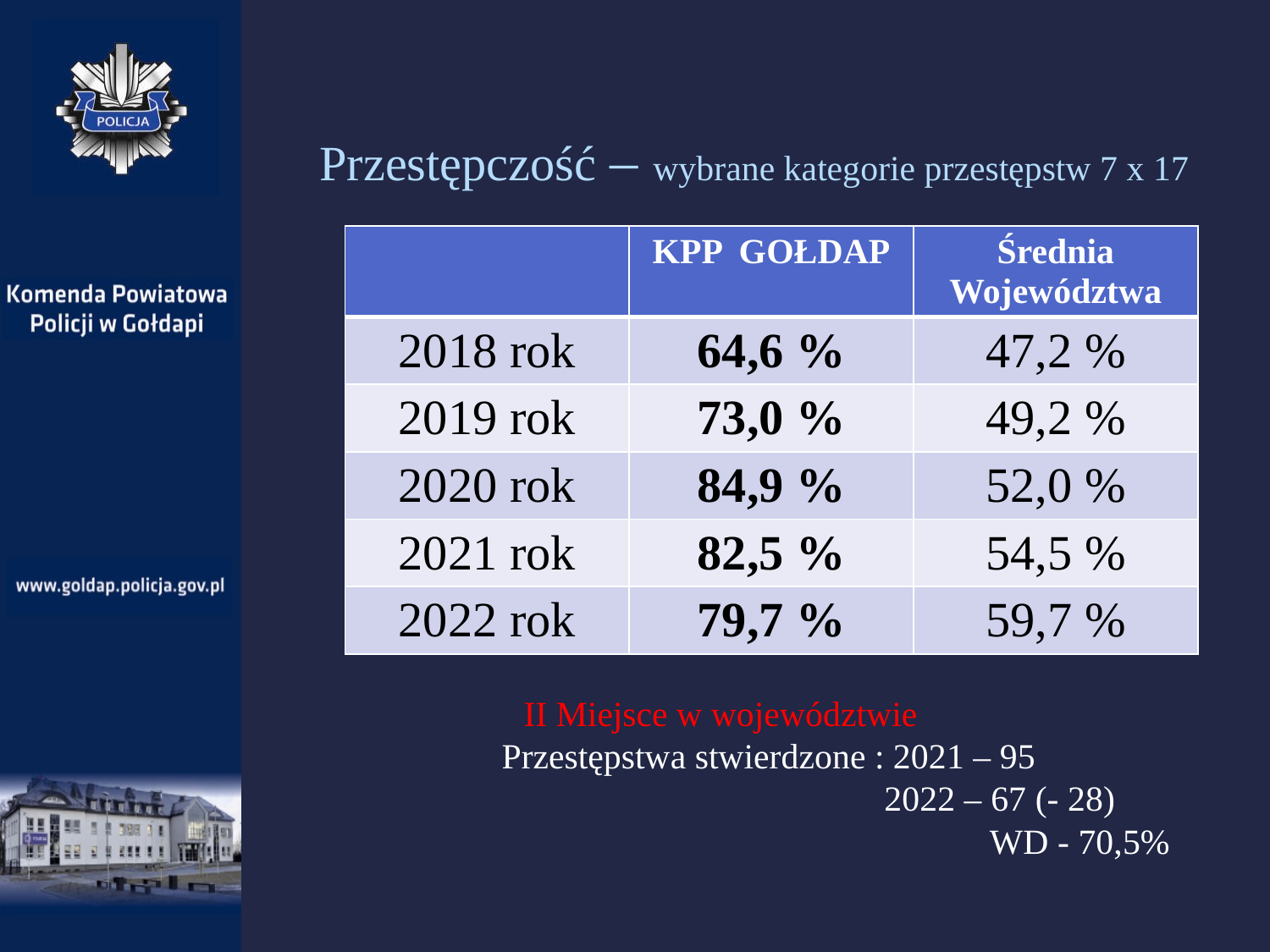

# Przestępczość – wybrane kategorie przestępstw 7 x 17
|  | KPP GOŁDAP | Średnia Województwa |
| --- | --- | --- |
| 2018 rok | 64,6 % | 47,2 % |
| 2019 rok | 73,0 % | 49,2 % |
| 2020 rok | 84,9 % | 52,0 % |
| 2021 rok | 82,5 % | 54,5 % |
| 2022 rok | 79,7 % | 59,7 % |
                   II Miejsce w województwie
Przestępstwa stwierdzone : 2021 – 95
                                                    2022 – 67 (- 28)
                                                                      WD - 70,5%